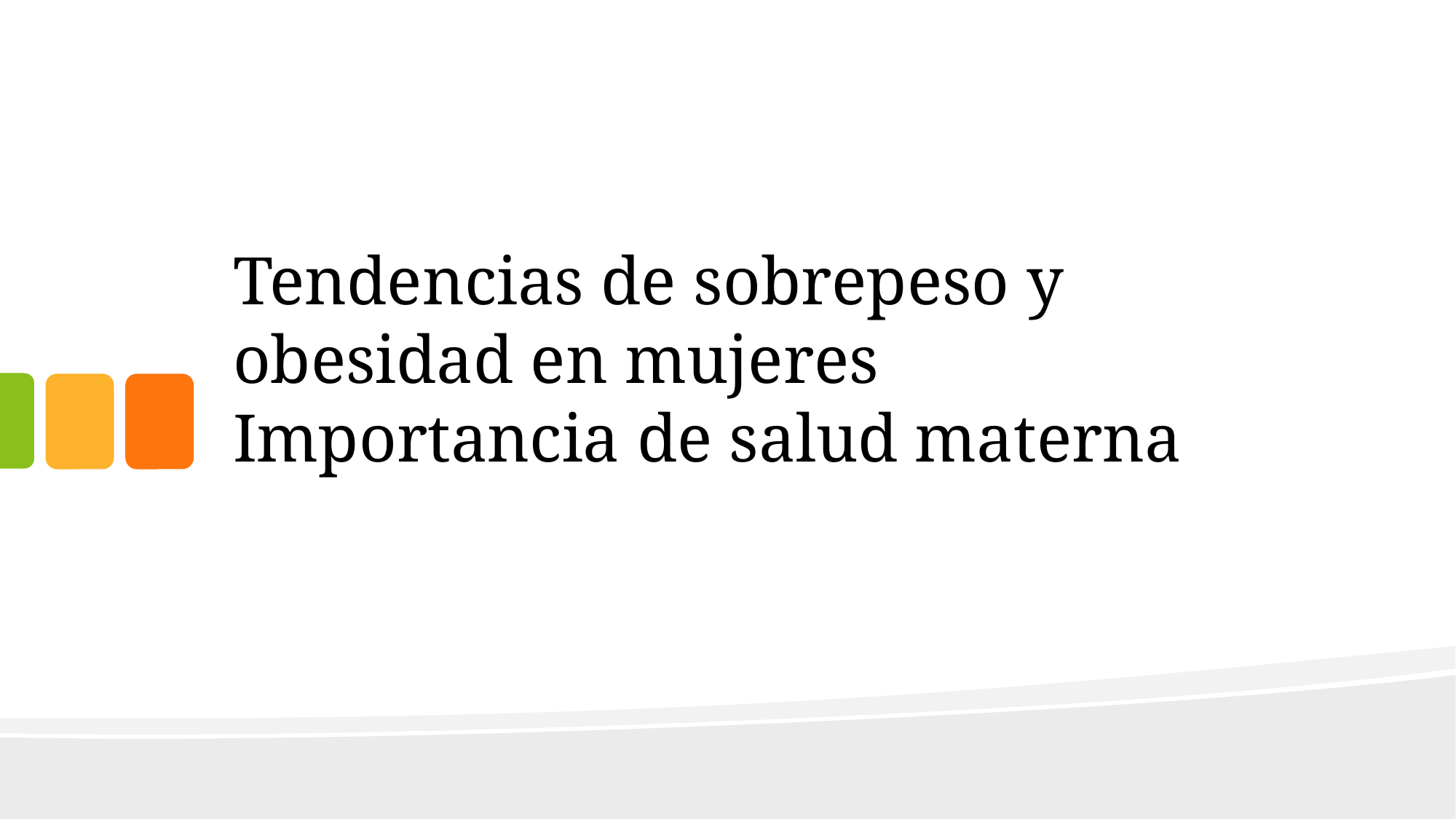

# Tendencias de sobrepeso y obesidad en mujeres Importancia de salud materna